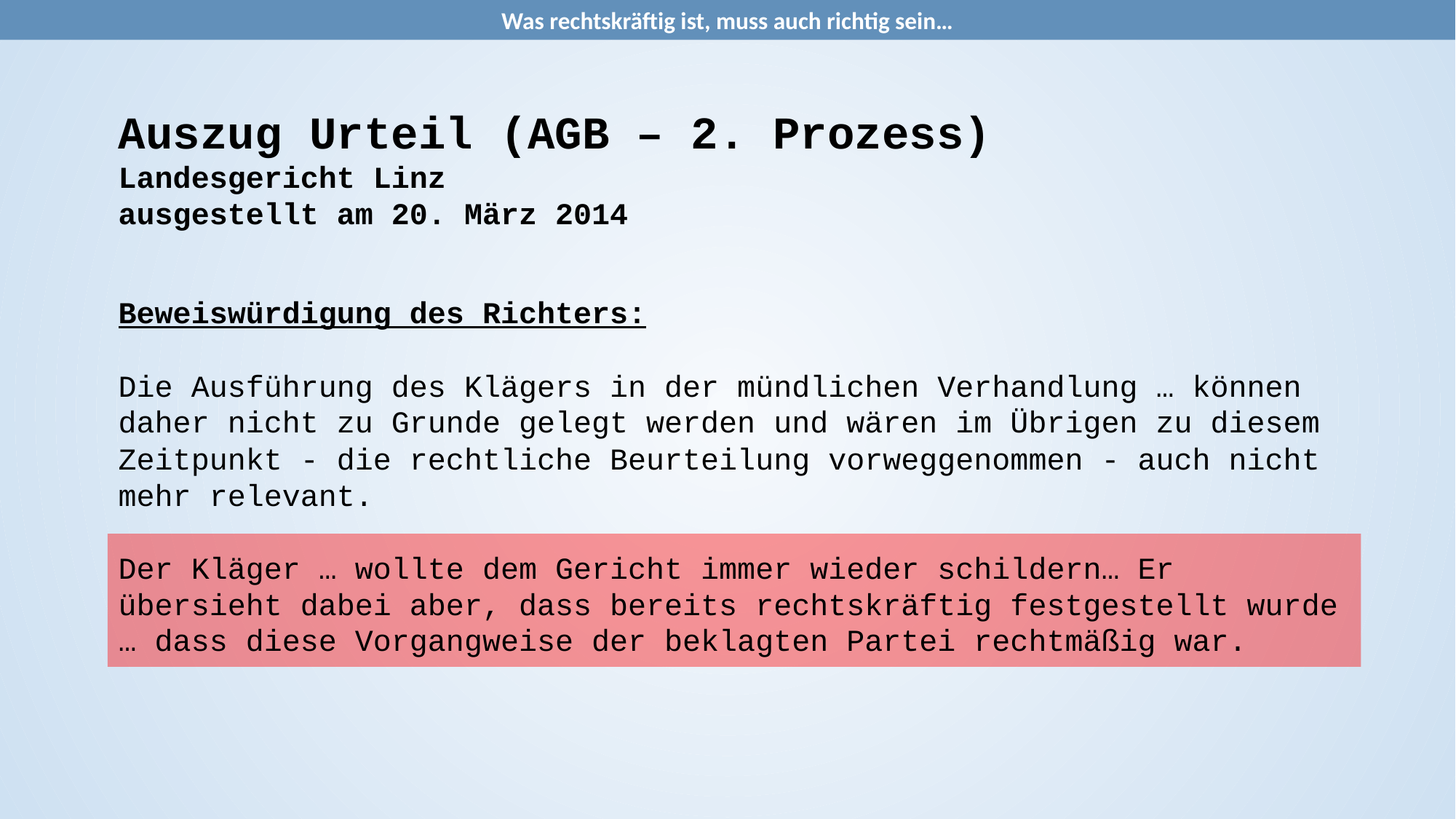

Was rechtskräftig ist, muss auch richtig sein…
Auszug Urteil (AGB – 2. Prozess)
Landesgericht Linz
ausgestellt am 20. März 2014
Beweiswürdigung des Richters:

Die Ausführung des Klägers in der mündlichen Verhandlung … können daher nicht zu Grunde gelegt werden und wären im Übrigen zu diesem Zeitpunkt - die rechtliche Beurteilung vorweggenommen - auch nicht mehr relevant.
Der Kläger … wollte dem Gericht immer wieder schildern… Er übersieht dabei aber, dass bereits rechtskräftig festgestellt wurde … dass diese Vorgangweise der beklagten Partei rechtmäßig war.